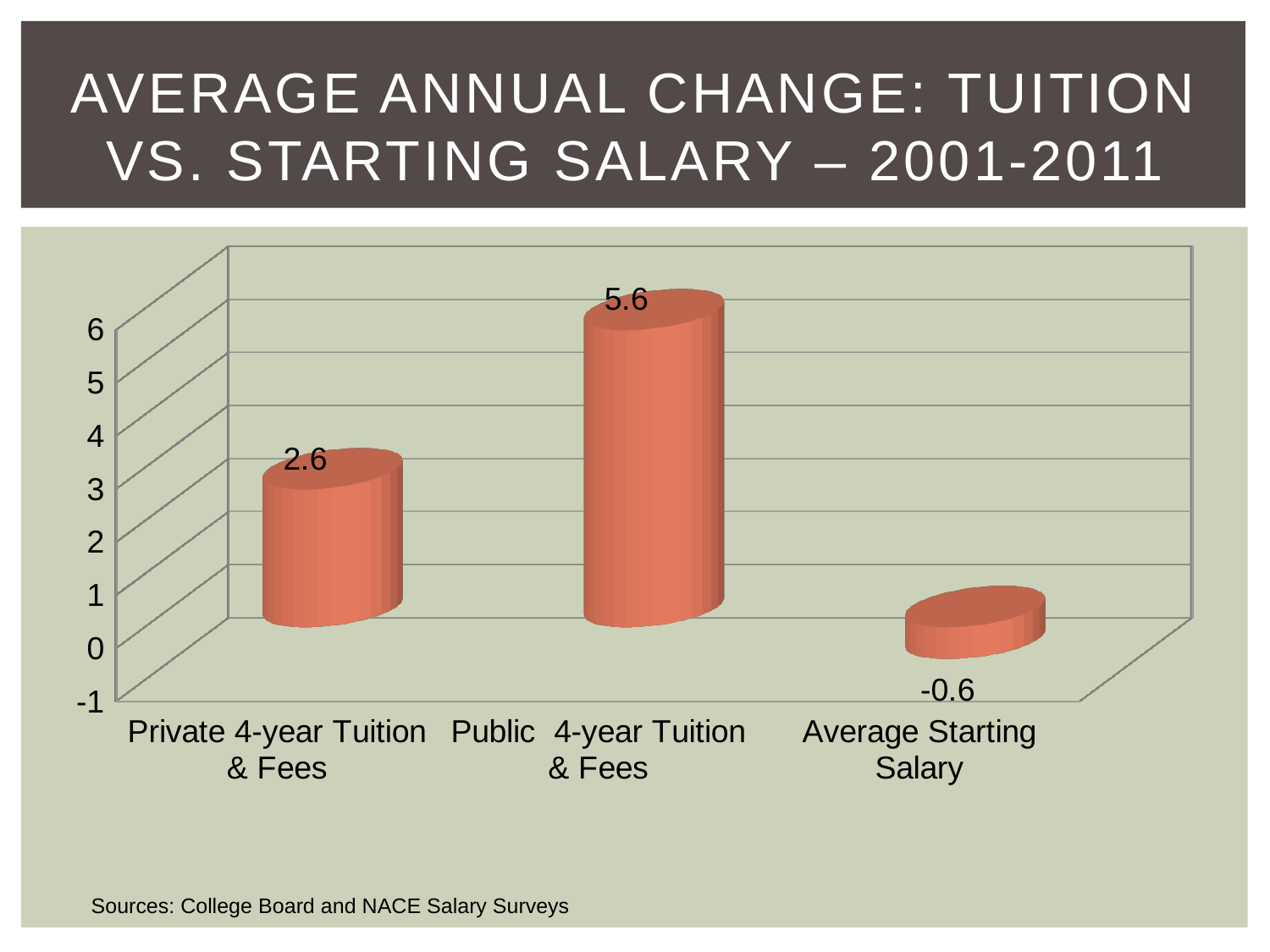

# Average Annual Change: Tuition vs. Starting Salary – 2001-2011

[unsupported chart]

Sources: College Board and NACE Salary Surveys